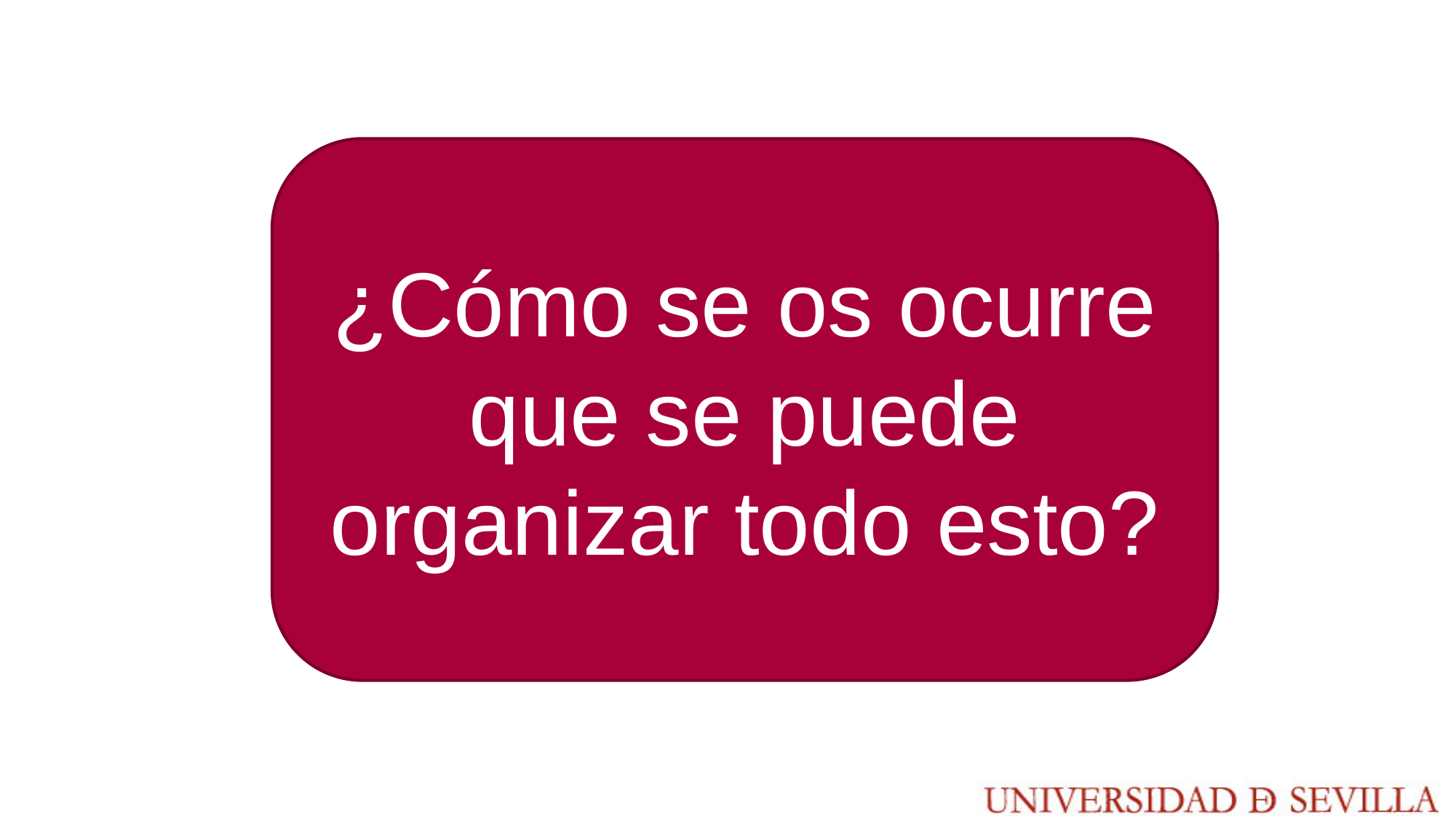

¿Cómo se os ocurre que se puede organizar todo esto?